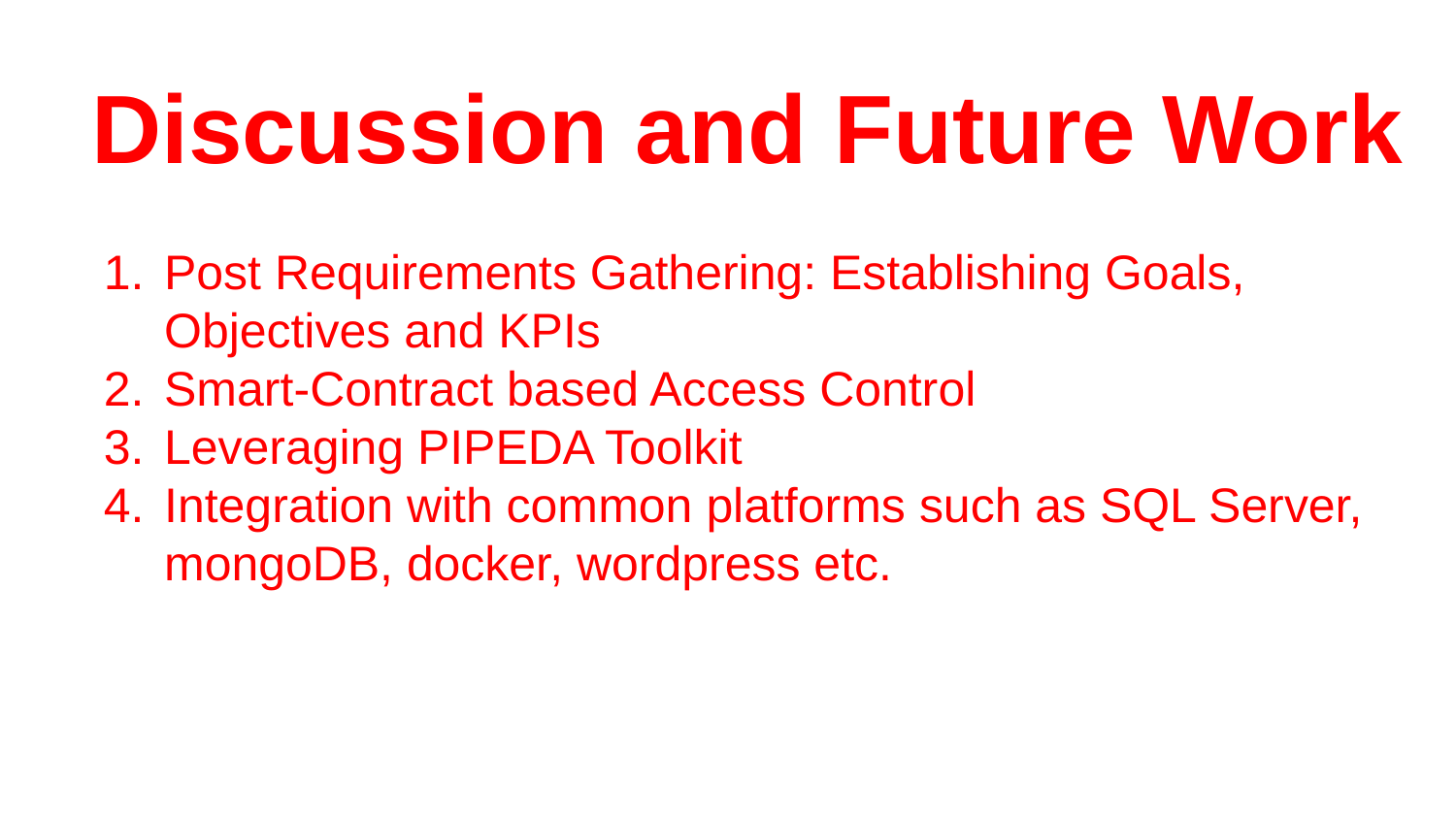

# Discussion and Future Work

Post Requirements Gathering: Establishing Goals, Objectives and KPIs
Smart-Contract based Access Control
Leveraging PIPEDA Toolkit
Integration with common platforms such as SQL Server, mongoDB, docker, wordpress etc.